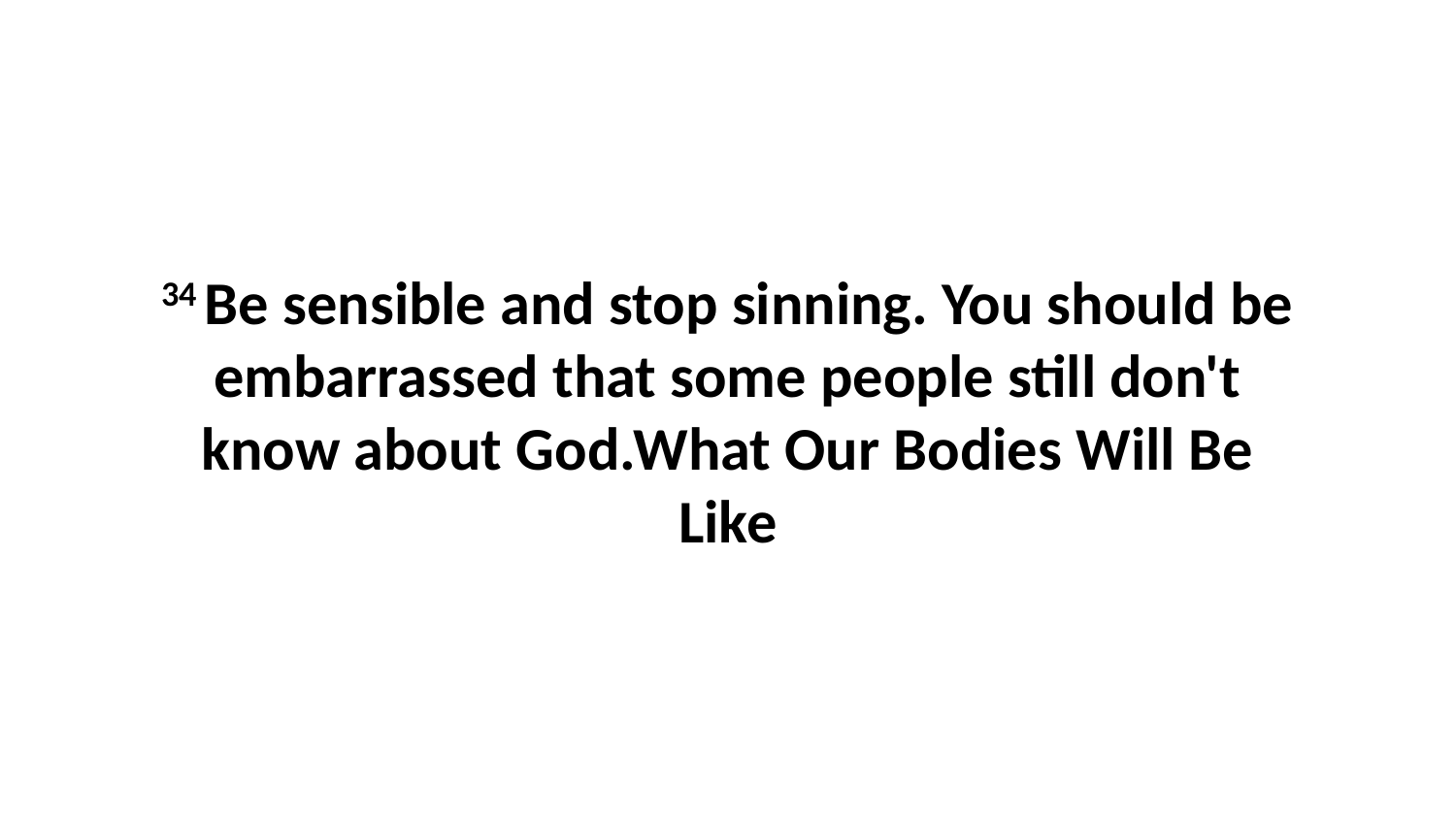

34 Be sensible and stop sinning. You should be embarrassed that some people still don't know about God.What Our Bodies Will Be Like